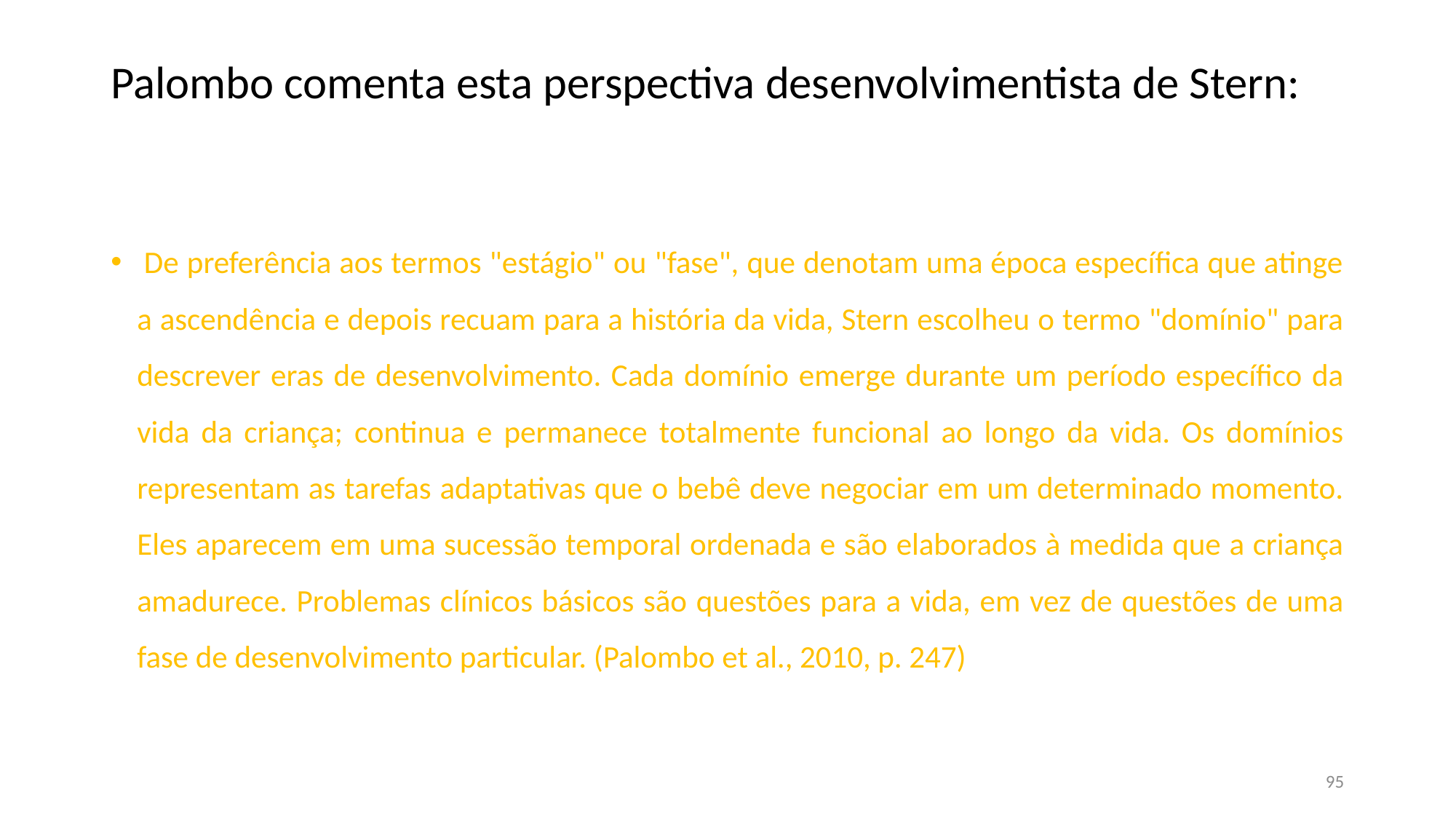

# Palombo comenta esta perspectiva desenvolvimentista de Stern:
 De preferência aos termos "estágio" ou "fase", que denotam uma época específica que atinge a ascendência e depois recuam para a história da vida, Stern escolheu o termo "domínio" para descrever eras de desenvolvimento. Cada domínio emerge durante um período específico da vida da criança; continua e permanece totalmente funcional ao longo da vida. Os domínios representam as tarefas adaptativas que o bebê deve negociar em um determinado momento. Eles aparecem em uma sucessão temporal ordenada e são elaborados à medida que a criança amadurece. Problemas clínicos básicos são questões para a vida, em vez de questões de uma fase de desenvolvimento particular. (Palombo et al., 2010, p. 247)

95